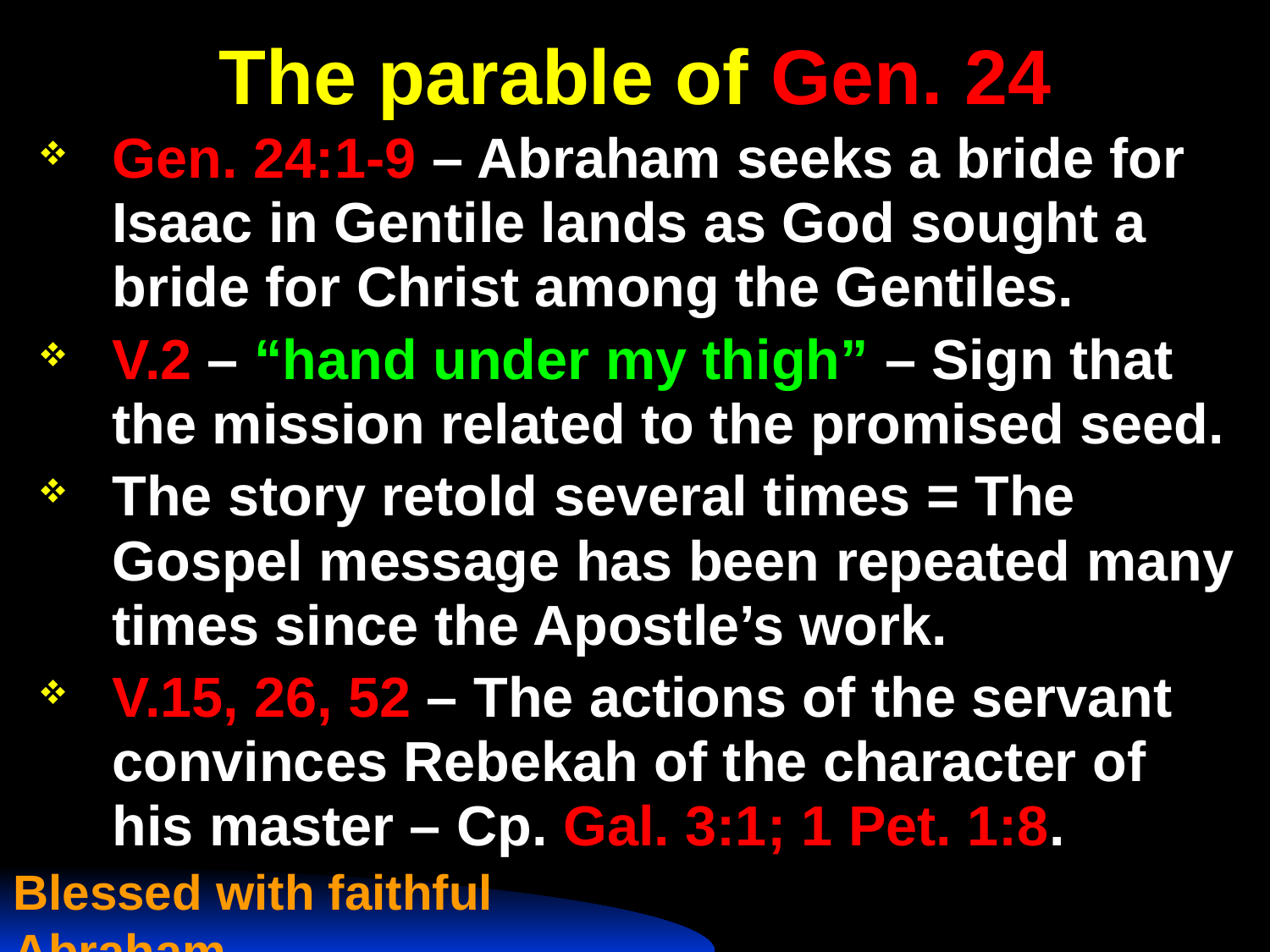

# The parable of Gen. 24
Gen. 24:1-9 – Abraham seeks a bride for Isaac in Gentile lands as God sought a bride for Christ among the Gentiles.
V.2 – “hand under my thigh” – Sign that the mission related to the promised seed.
The story retold several times = The Gospel message has been repeated many times since the Apostle’s work.
V.15, 26, 52 – The actions of the servant convinces Rebekah of the character of his master – Cp. Gal. 3:1; 1 Pet. 1:8.

Blessed with faithful Abraham